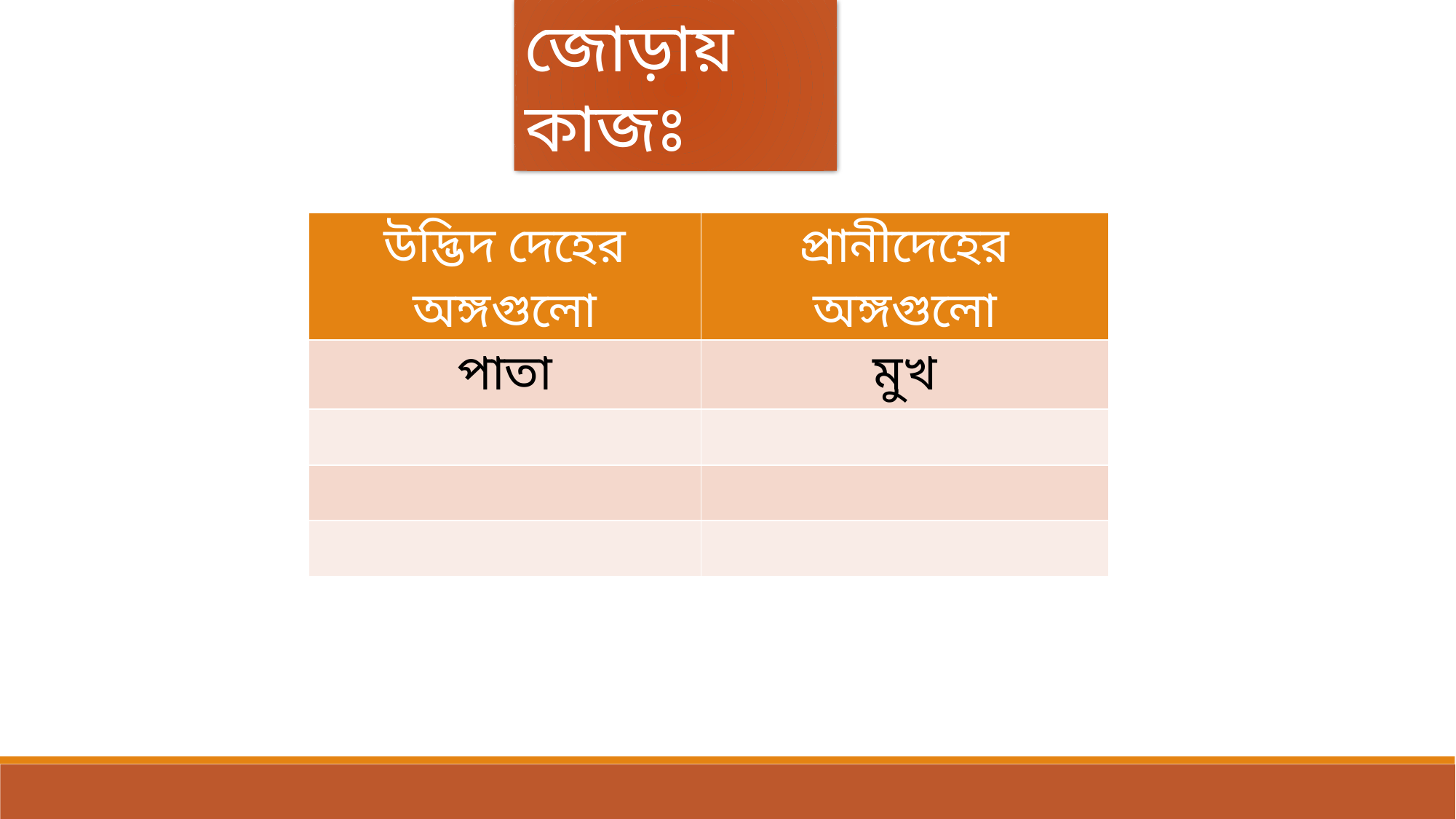

জোড়ায় কাজঃ
| উদ্ভিদ দেহের অঙ্গগুলো | প্রানীদেহের অঙ্গগুলো |
| --- | --- |
| পাতা | মুখ |
|  |  |
|  |  |
|  |  |